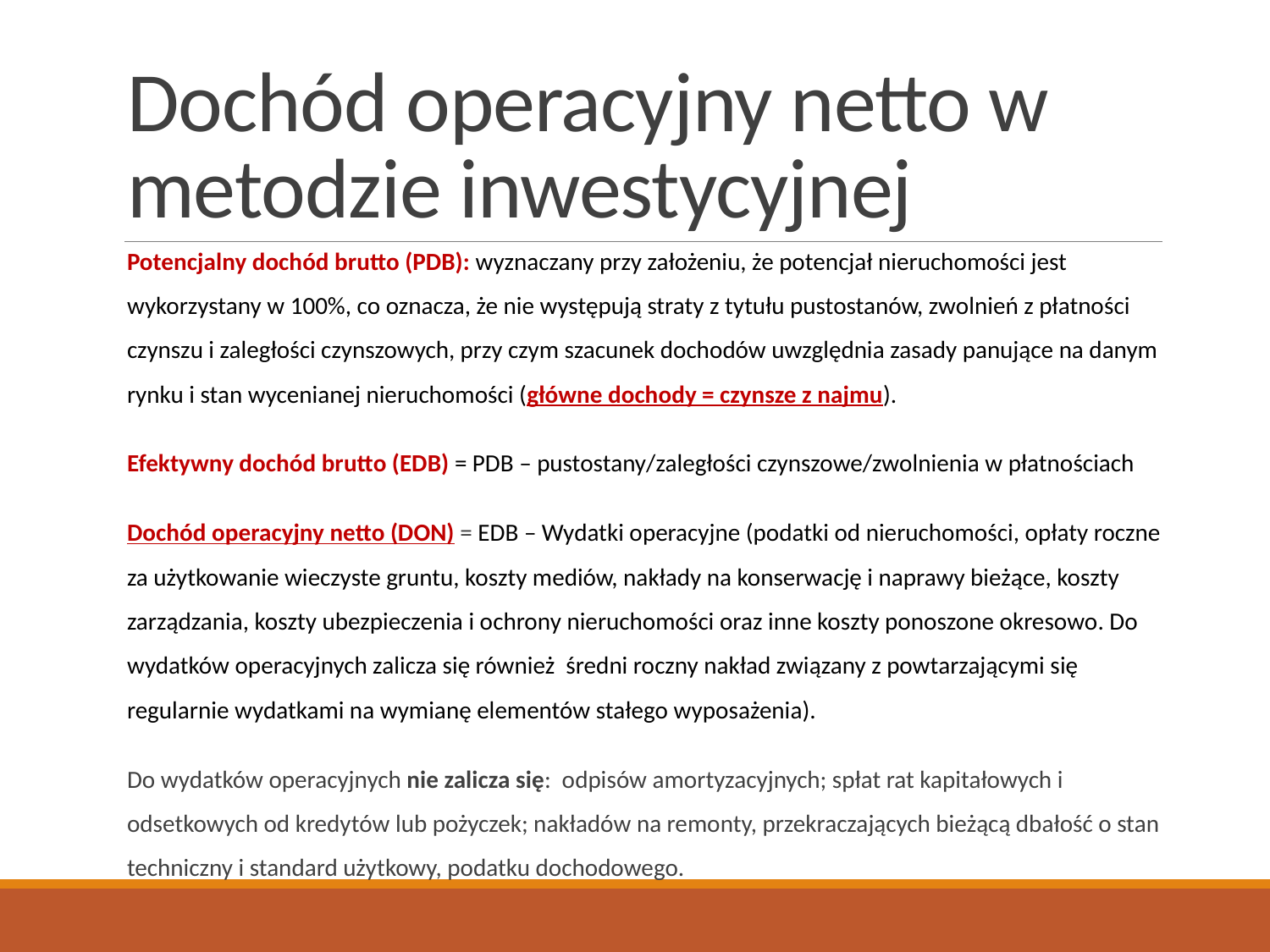

# Dochód operacyjny netto w metodzie inwestycyjnej
Potencjalny dochód brutto (PDB): wyznaczany przy założeniu, że potencjał nieruchomości jest wykorzystany w 100%, co oznacza, że nie występują straty z tytułu pustostanów, zwolnień z płatności czynszu i zaległości czynszowych, przy czym szacunek dochodów uwzględnia zasady panujące na danym rynku i stan wycenianej nieruchomości (główne dochody = czynsze z najmu).
Efektywny dochód brutto (EDB) = PDB – pustostany/zaległości czynszowe/zwolnienia w płatnościach
Dochód operacyjny netto (DON) = EDB – Wydatki operacyjne (podatki od nieruchomości, opłaty roczne za użytkowanie wieczyste gruntu, koszty mediów, nakłady na konserwację i naprawy bieżące, koszty zarządzania, koszty ubezpieczenia i ochrony nieruchomości oraz inne koszty ponoszone okresowo. Do wydatków operacyjnych zalicza się również  średni roczny nakład związany z powtarzającymi się regularnie wydatkami na wymianę elementów stałego wyposażenia).
Do wydatków operacyjnych nie zalicza się:  odpisów amortyzacyjnych; spłat rat kapitałowych i odsetkowych od kredytów lub pożyczek; nakładów na remonty, przekraczających bieżącą dbałość o stan techniczny i standard użytkowy, podatku dochodowego.